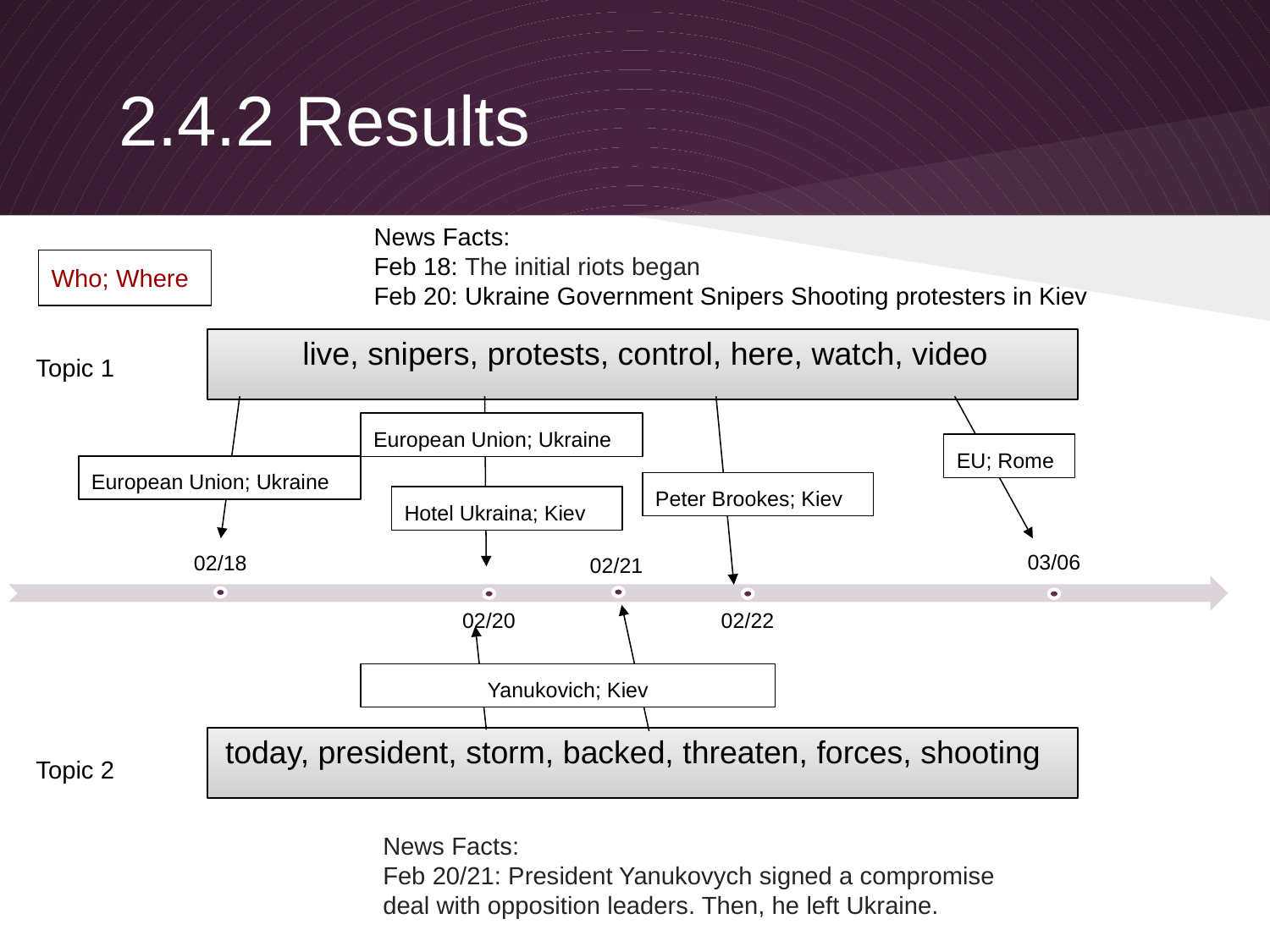

# 2.4.2 Results
News Facts:
Feb 18: The initial riots began
Feb 20: Ukraine Government Snipers Shooting protesters in Kiev
Who; Where
live, snipers, protests, control, here, watch, video

Topic 1
European Union; Ukraine
EU; Rome
European Union; Ukraine
Peter Brookes; Kiev
Hotel Ukraina; Kiev
02/18
02/21

03/06

02/20

02/22
Yanukovich; Kiev
today, president, storm, backed, threaten, forces, shooting

Topic 2

News Facts:
Feb 20/21: President Yanukovych signed a compromise deal with opposition leaders. Then, he left Ukraine.